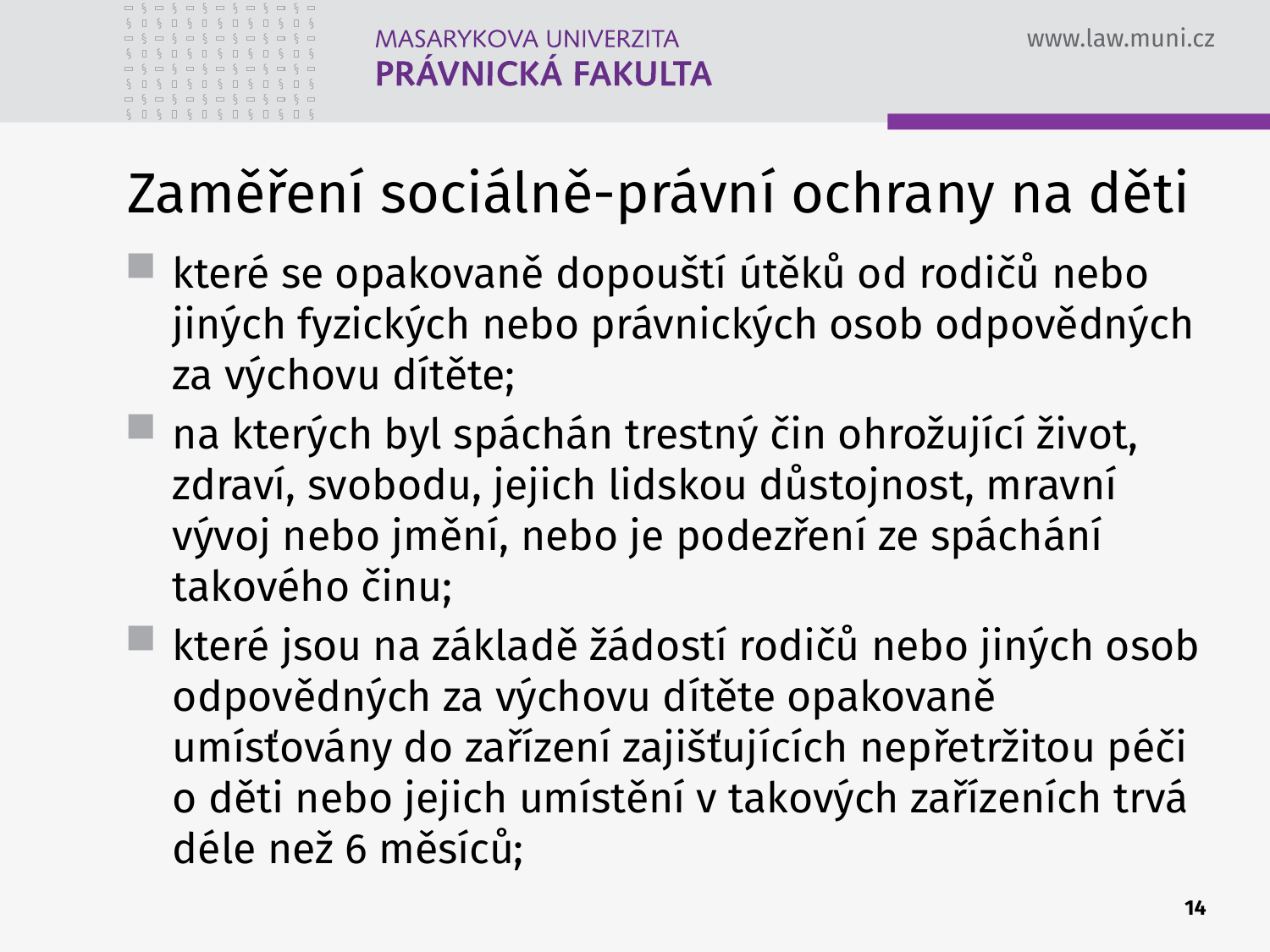

# Zaměření sociálně-právní ochrany na děti
které se opakovaně dopouští útěků od rodičů nebo jiných fyzických nebo právnických osob odpovědných za výchovu dítěte;
na kterých byl spáchán trestný čin ohrožující život, zdraví, svobodu, jejich lidskou důstojnost, mravní vývoj nebo jmění, nebo je podezření ze spáchání takového činu;
které jsou na základě žádostí rodičů nebo jiných osob odpovědných za výchovu dítěte opakovaně umísťovány do zařízení zajišťujících nepřetržitou péči o děti nebo jejich umístění v takových zařízeních trvá déle než 6 měsíců;
14